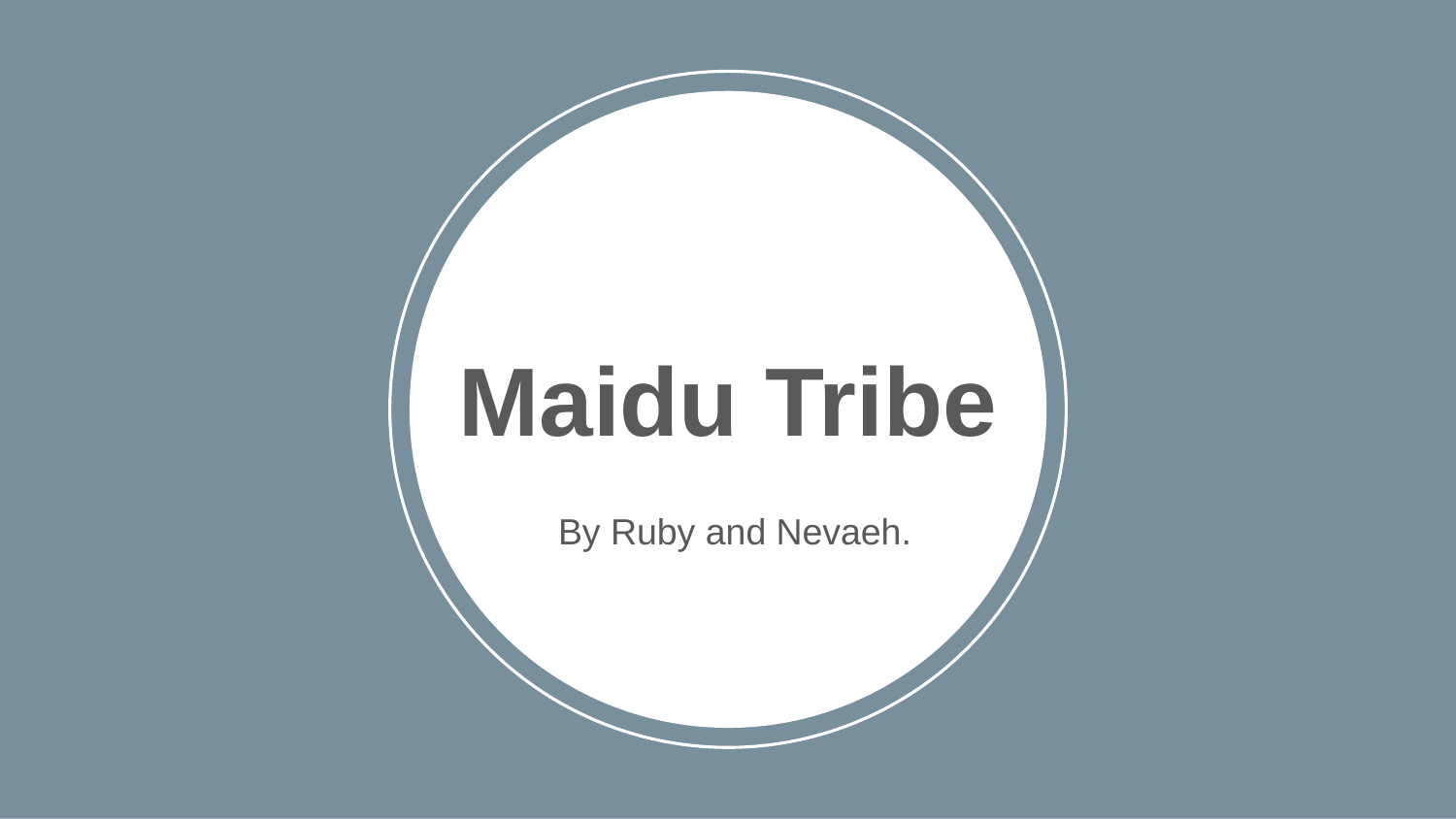

# Maidu Tribe
By Ruby and Nevaeh.